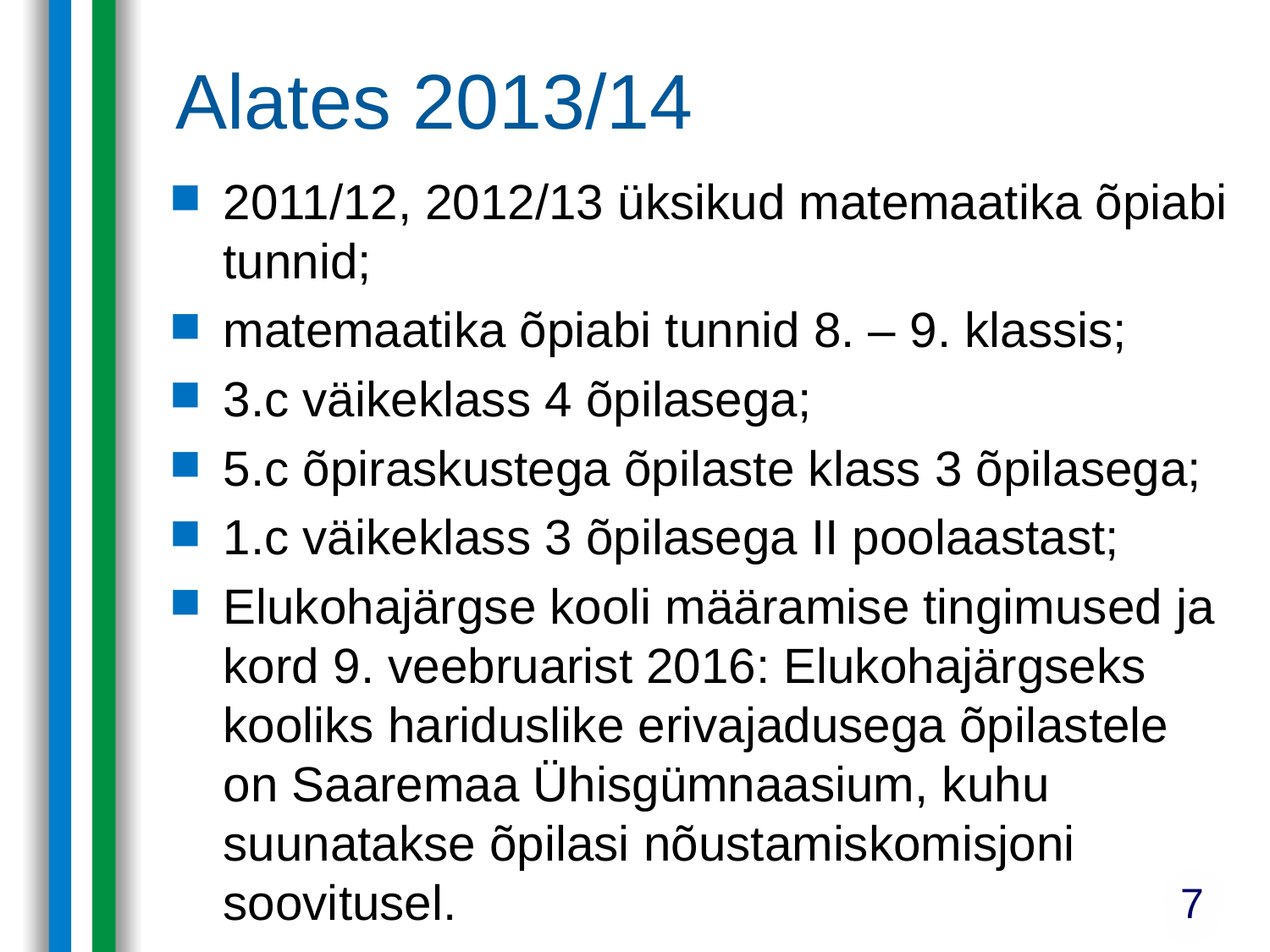

Alates 2013/14
2011/12, 2012/13 üksikud matemaatika õpiabi tunnid;
matemaatika õpiabi tunnid 8. – 9. klassis;
3.c väikeklass 4 õpilasega;
5.c õpiraskustega õpilaste klass 3 õpilasega;
1.c väikeklass 3 õpilasega II poolaastast;
Elukohajärgse kooli määramise tingimused ja kord 9. veebruarist 2016: Elukohajärgseks kooliks hariduslike erivajadusega õpilastele on Saaremaa Ühisgümnaasium, kuhu suunatakse õpilasi nõustamiskomisjoni soovitusel.